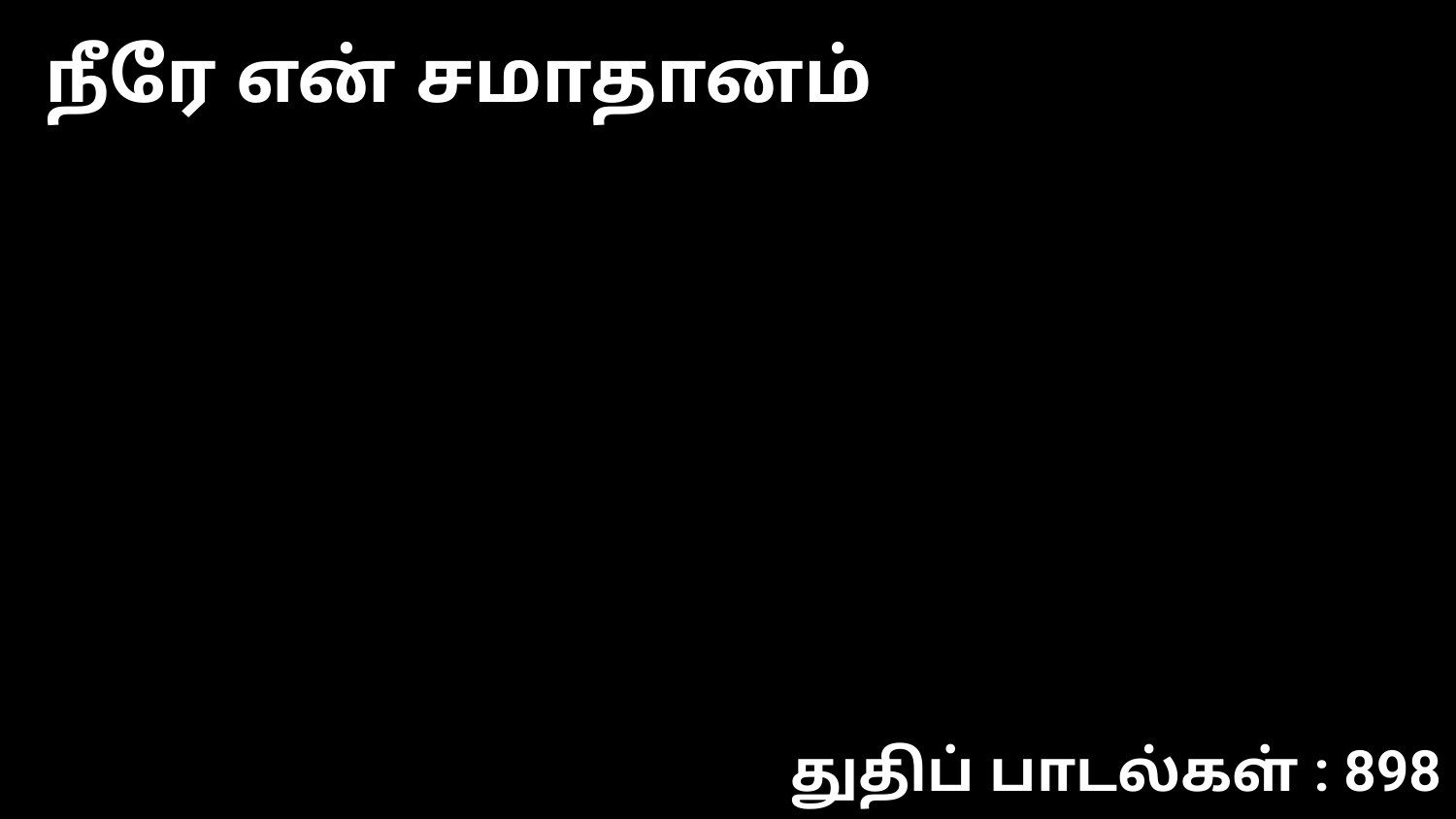

நீரே என் சமாதானம்
துதிப் பாடல்கள் : 898